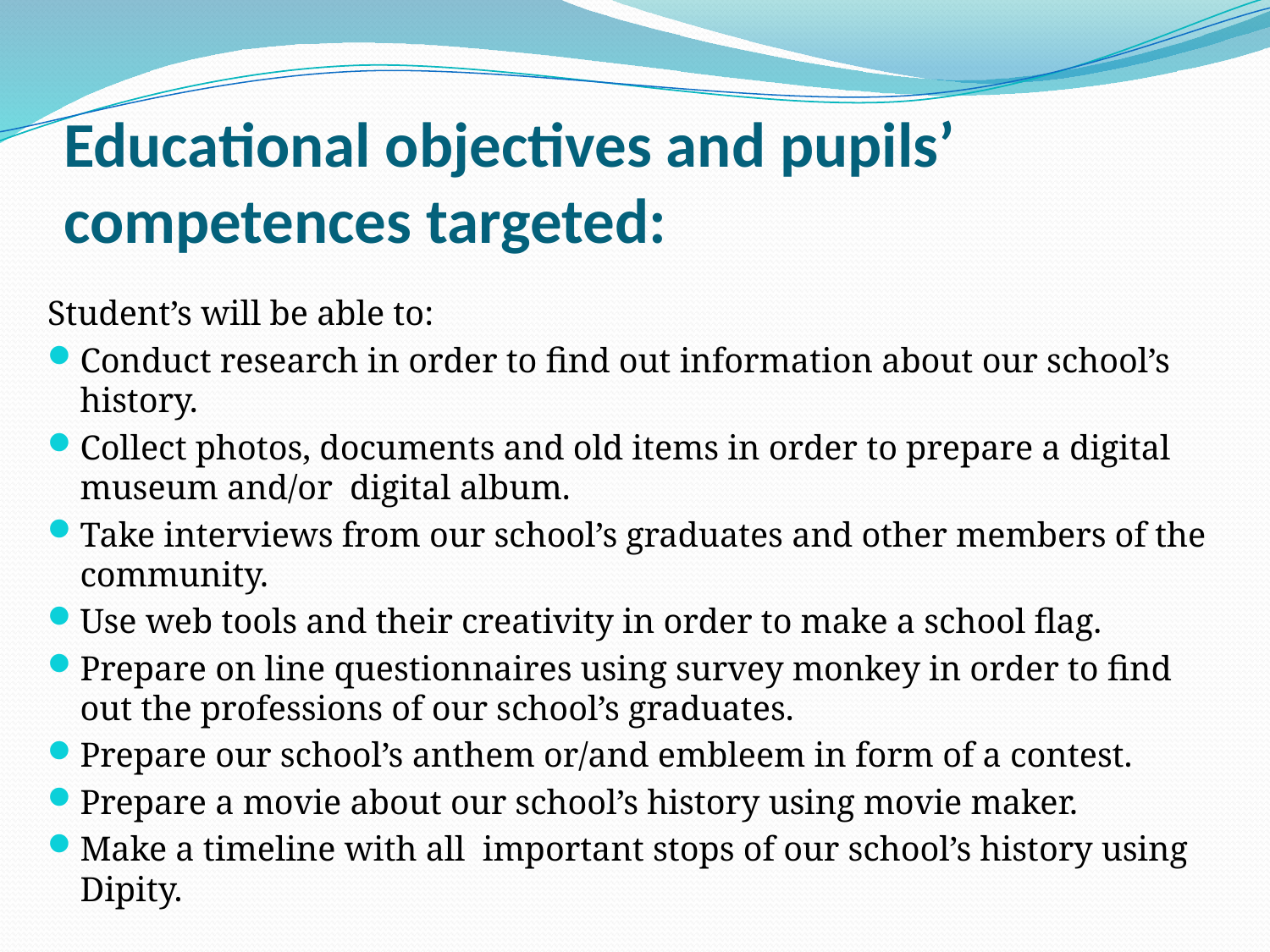

# Educational objectives and pupils’ competences targeted:
Student’s will be able to:
Conduct research in order to find out information about our school’s history.
Collect photos, documents and old items in order to prepare a digital museum and/or  digital album.
Take interviews from our school’s graduates and other members of the community.
Use web tools and their creativity in order to make a school flag.
Prepare on line questionnaires using survey monkey in order to find out the professions of our school’s graduates.
Prepare our school’s anthem or/and embleem in form of a contest.
Prepare a movie about our school’s history using movie maker.
Make a timeline with all  important stops of our school’s history using Dipity.